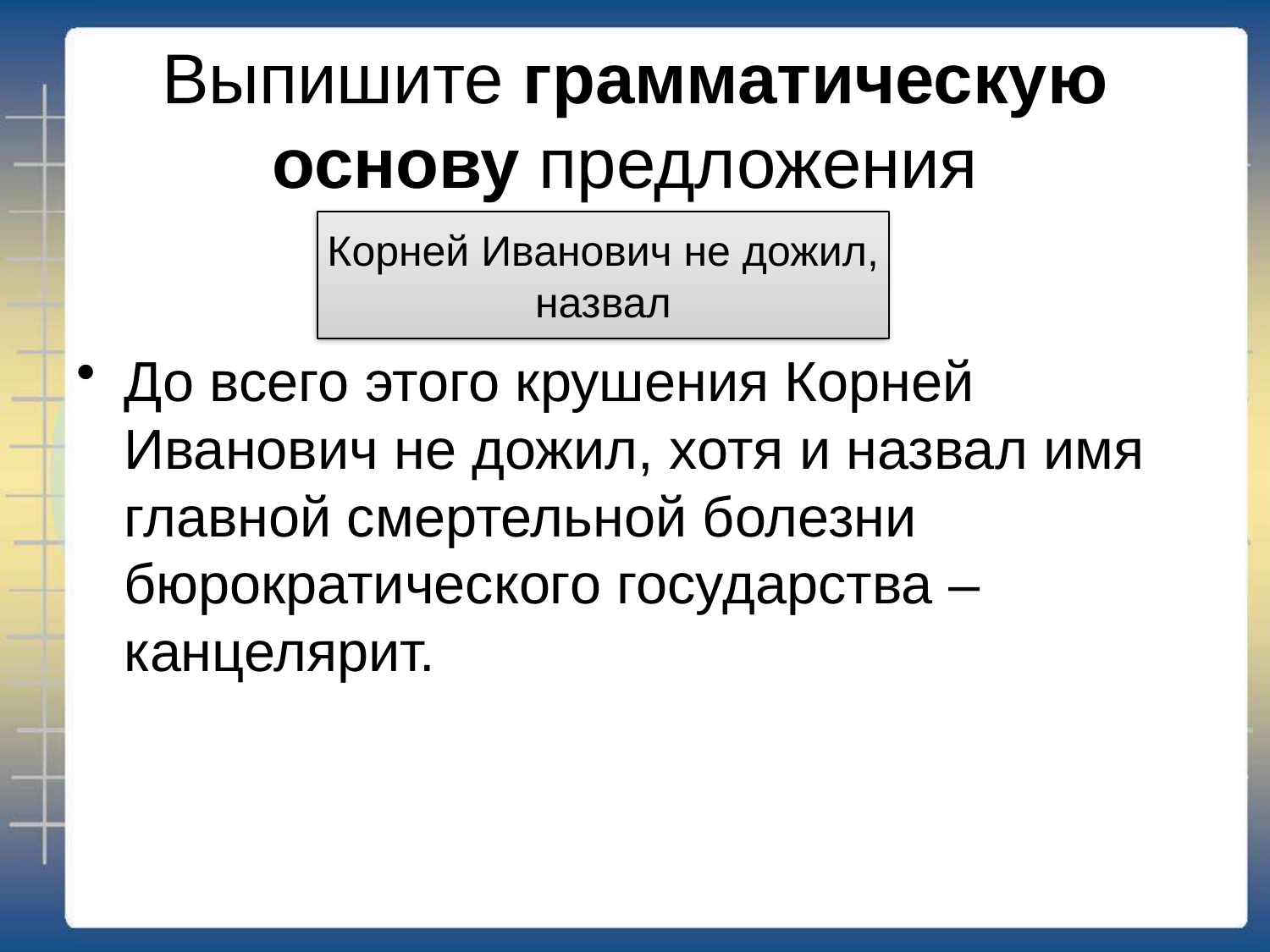

# Выпишите грамматическую основу предложения
Корней Иванович не дожил,
назвал
До всего этого крушения Корней Иванович не дожил, хотя и назвал имя главной смертельной болезни бюрократического государства – канцелярит.